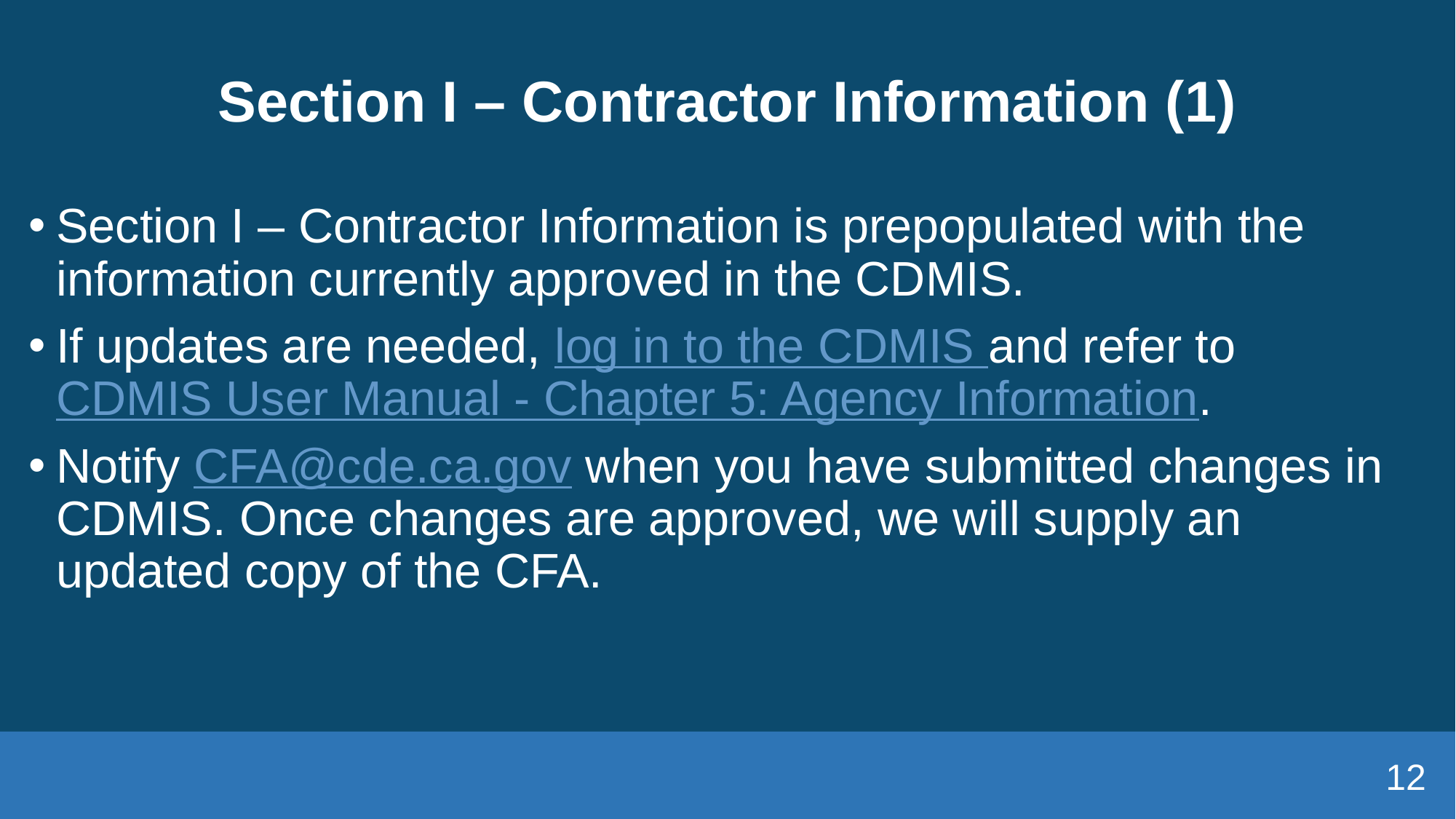

# Section I – Contractor Information (1)
Section I – Contractor Information is prepopulated with the information currently approved in the CDMIS.
If updates are needed, log in to the CDMIS and refer to CDMIS User Manual - Chapter 5: Agency Information.
Notify CFA@cde.ca.gov when you have submitted changes in CDMIS. Once changes are approved, we will supply an updated copy of the CFA.

12